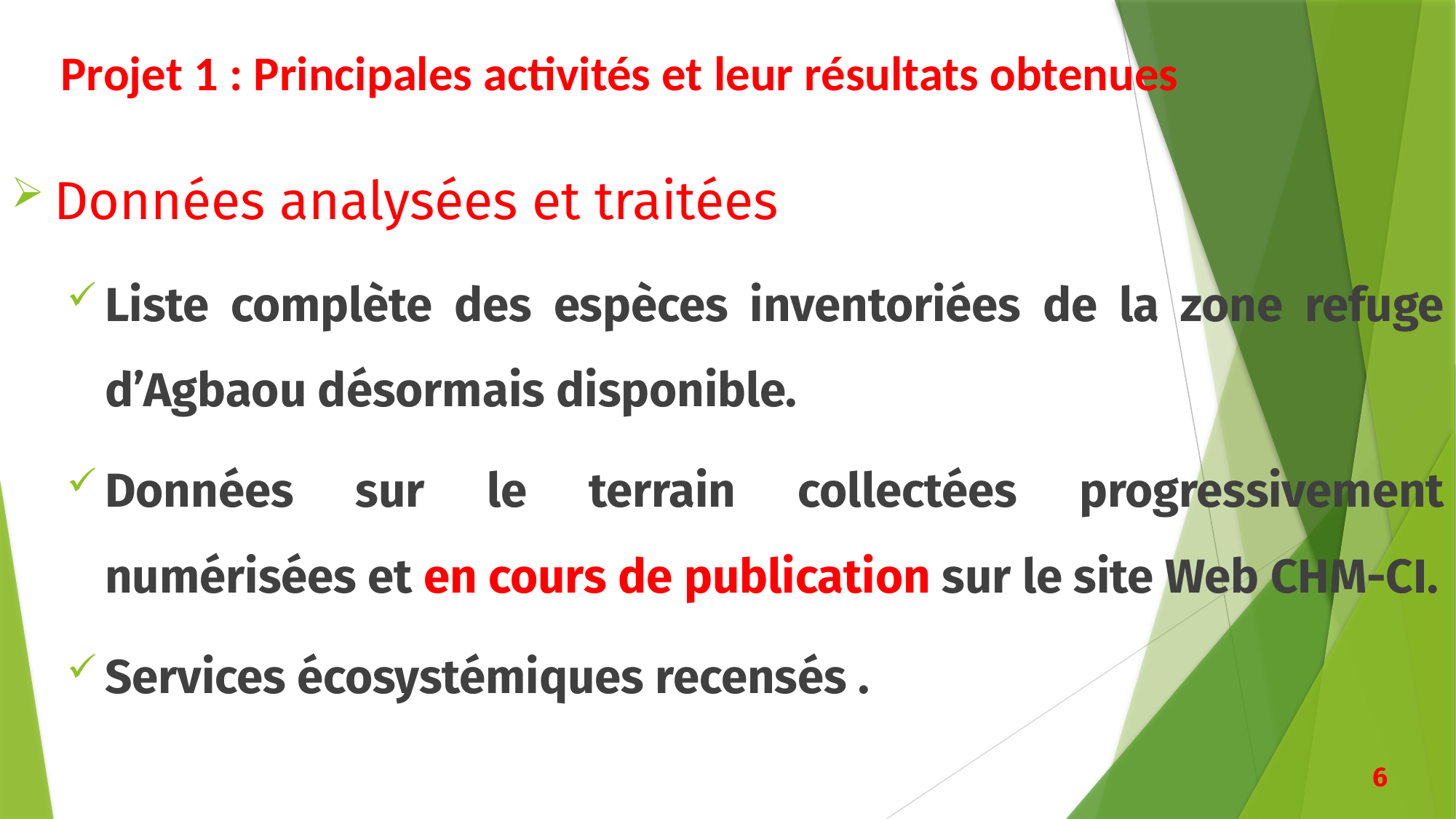

Projet 1 : Principales activités et leur résultats obtenues

Données analysées et traitées
Liste complète des espèces inventoriées de la zone refuge d’Agbaou désormais disponible.
Données sur le terrain collectées progressivement numérisées et en cours de publication sur le site Web CHM-CI.
Services écosystémiques recensés .

6